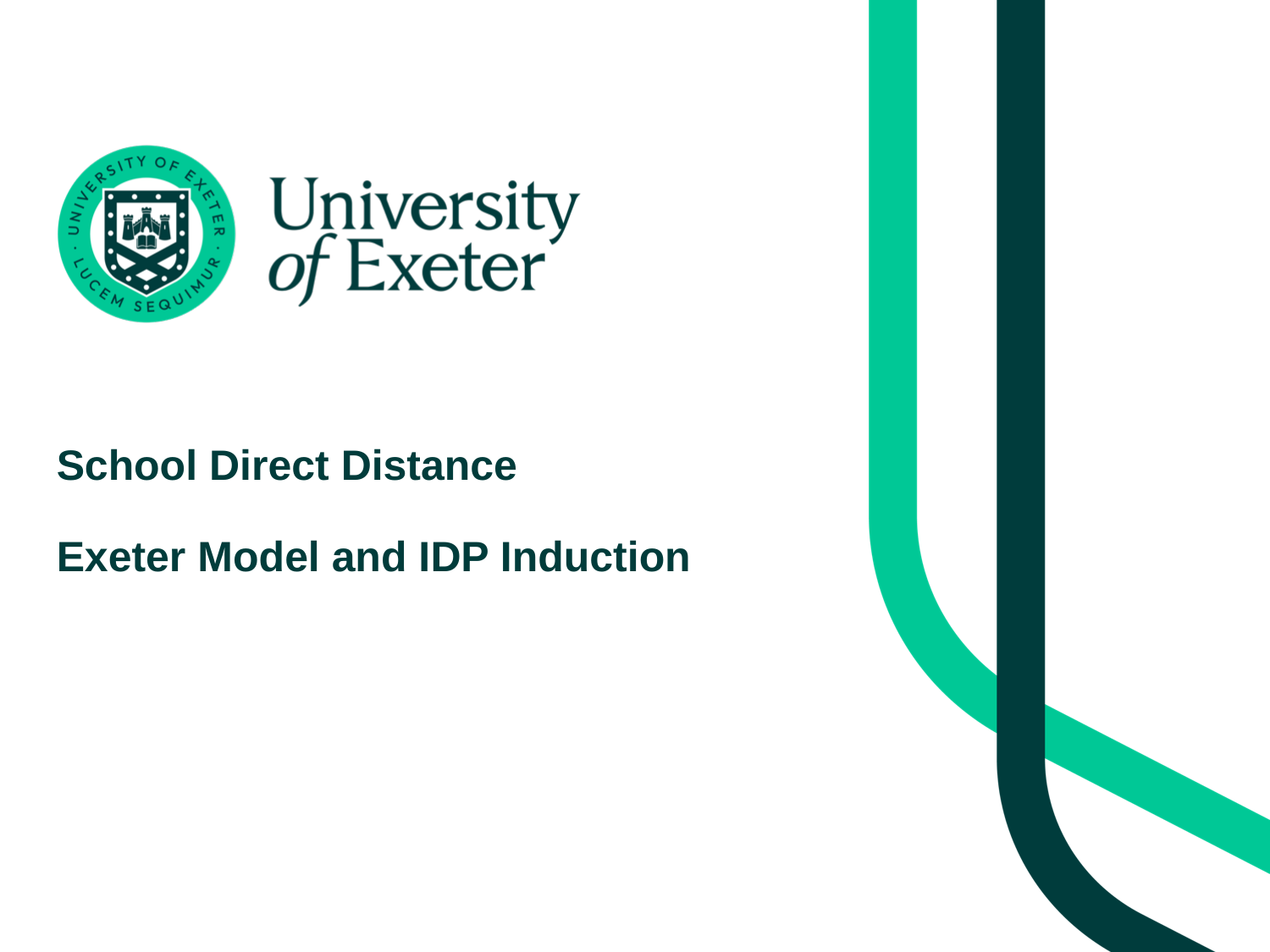

# School Direct Distance Exeter Model and IDP Induction